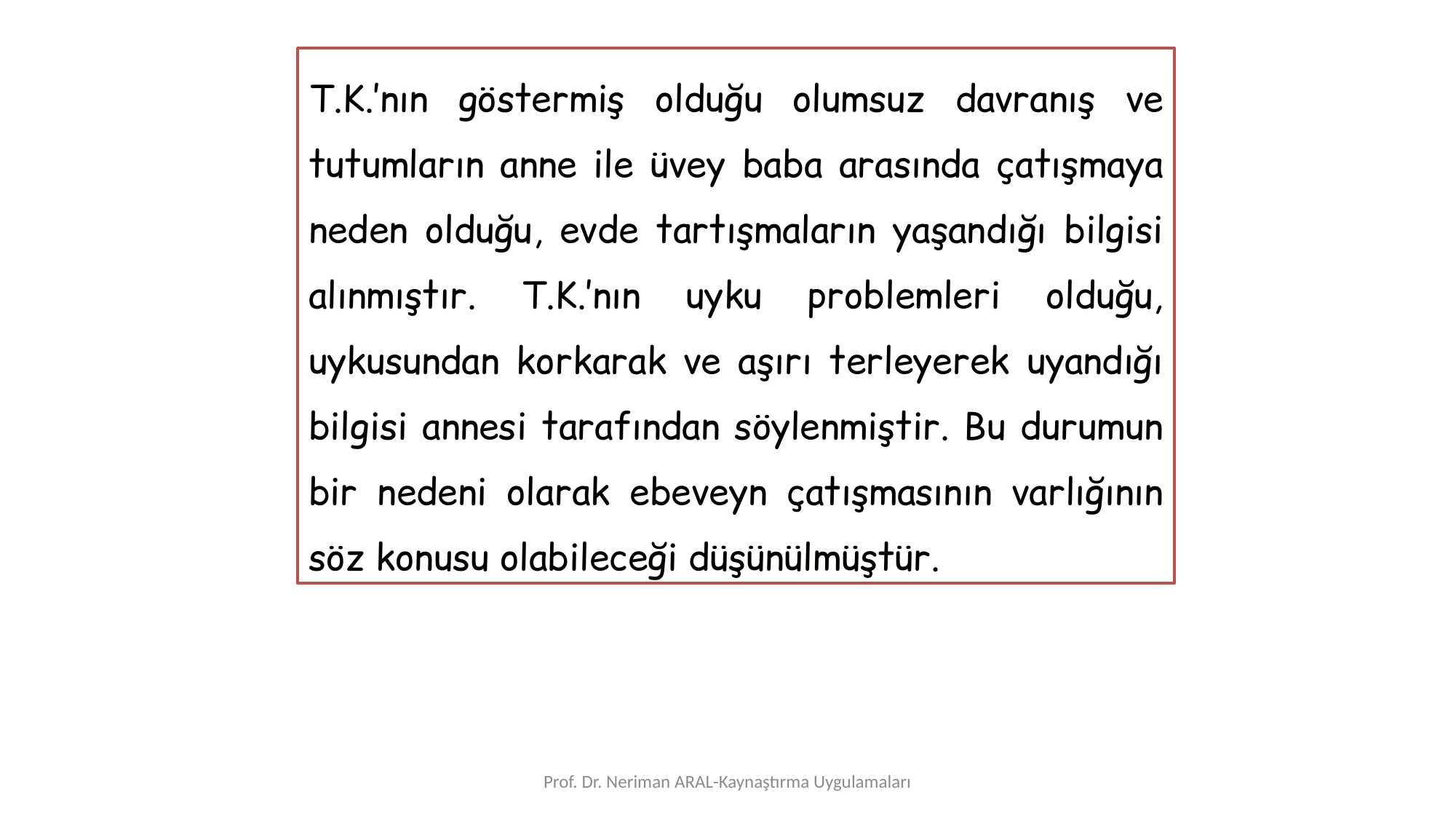

T.K.’nın göstermiş olduğu olumsuz davranış ve tutumların anne ile üvey baba arasında çatışmaya neden olduğu, evde tartışmaların yaşandığı bilgisi alınmıştır. T.K.’nın uyku problemleri olduğu, uykusundan korkarak ve aşırı terleyerek uyandığı bilgisi annesi tarafından söylenmiştir. Bu durumun bir nedeni olarak ebeveyn çatışmasının varlığının söz konusu olabileceği düşünülmüştür.
Prof. Dr. Neriman ARAL-Kaynaştırma Uygulamaları